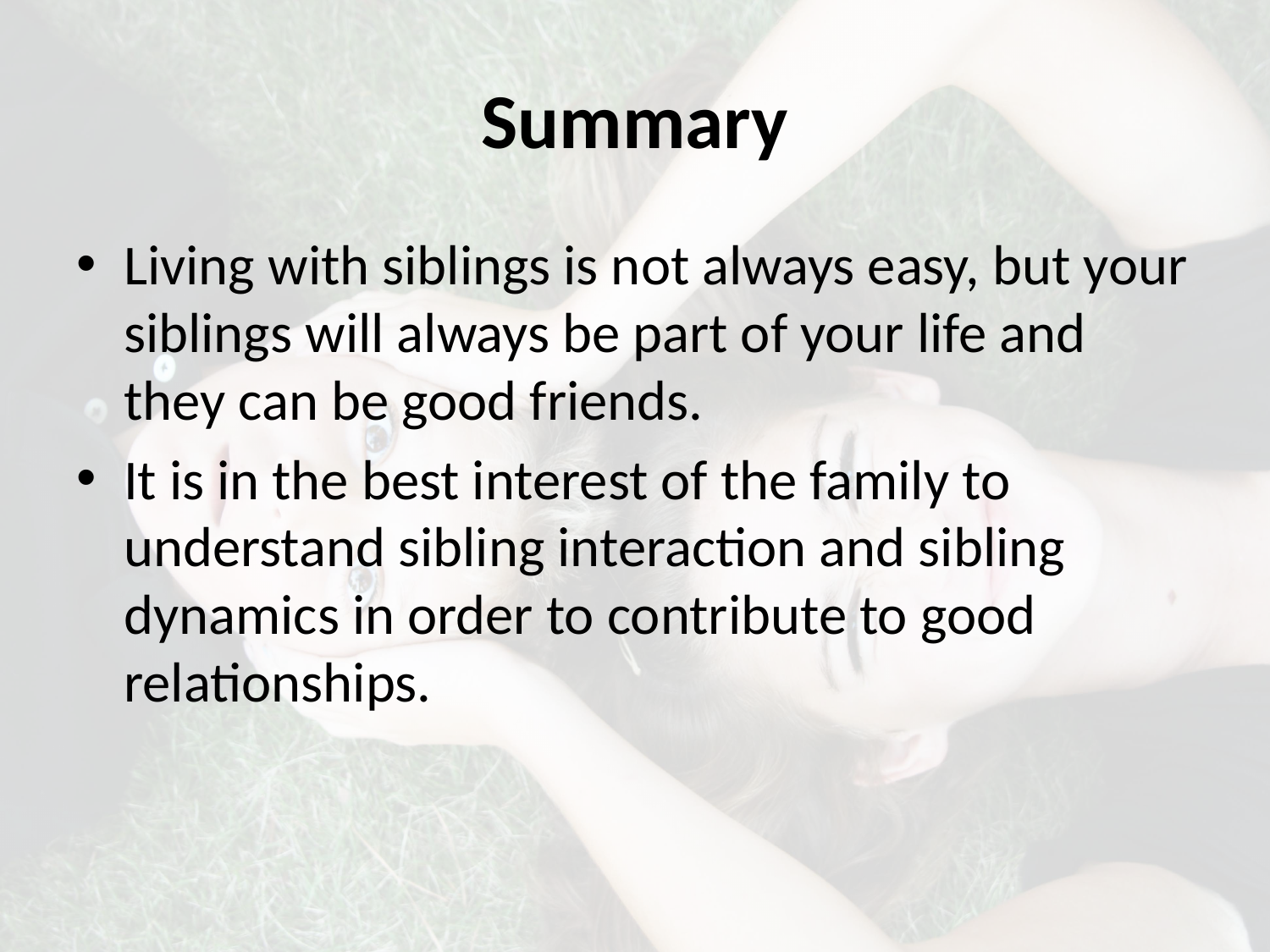

# Summary
Living with siblings is not always easy, but your siblings will always be part of your life and they can be good friends.
It is in the best interest of the family to understand sibling interaction and sibling dynamics in order to contribute to good relationships.